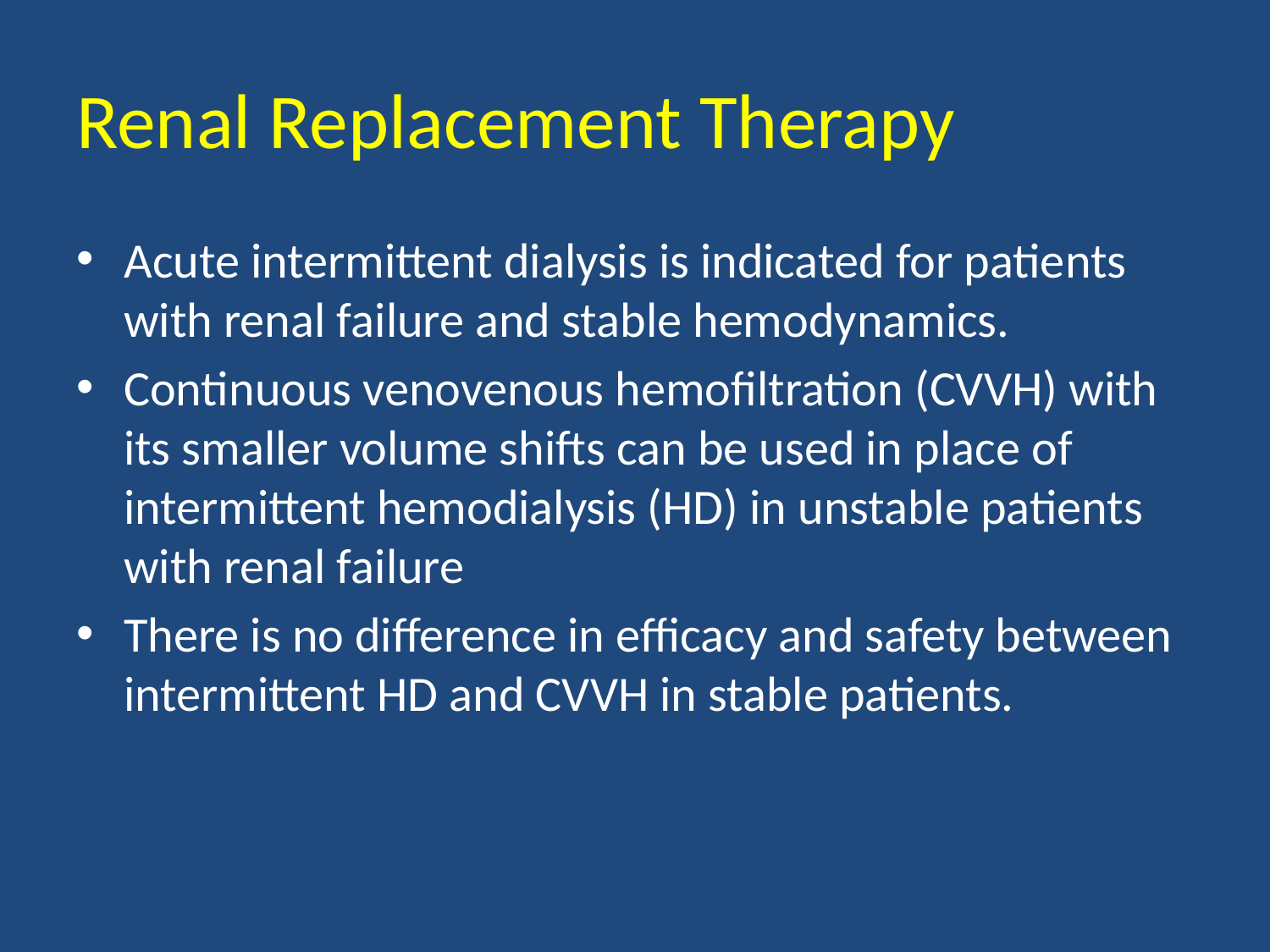

# Renal Replacement Therapy
Acute intermittent dialysis is indicated for patients with renal failure and stable hemodynamics.
Continuous venovenous hemofiltration (CVVH) with its smaller volume shifts can be used in place of intermittent hemodialysis (HD) in unstable patients with renal failure
There is no difference in efficacy and safety between intermittent HD and CVVH in stable patients.